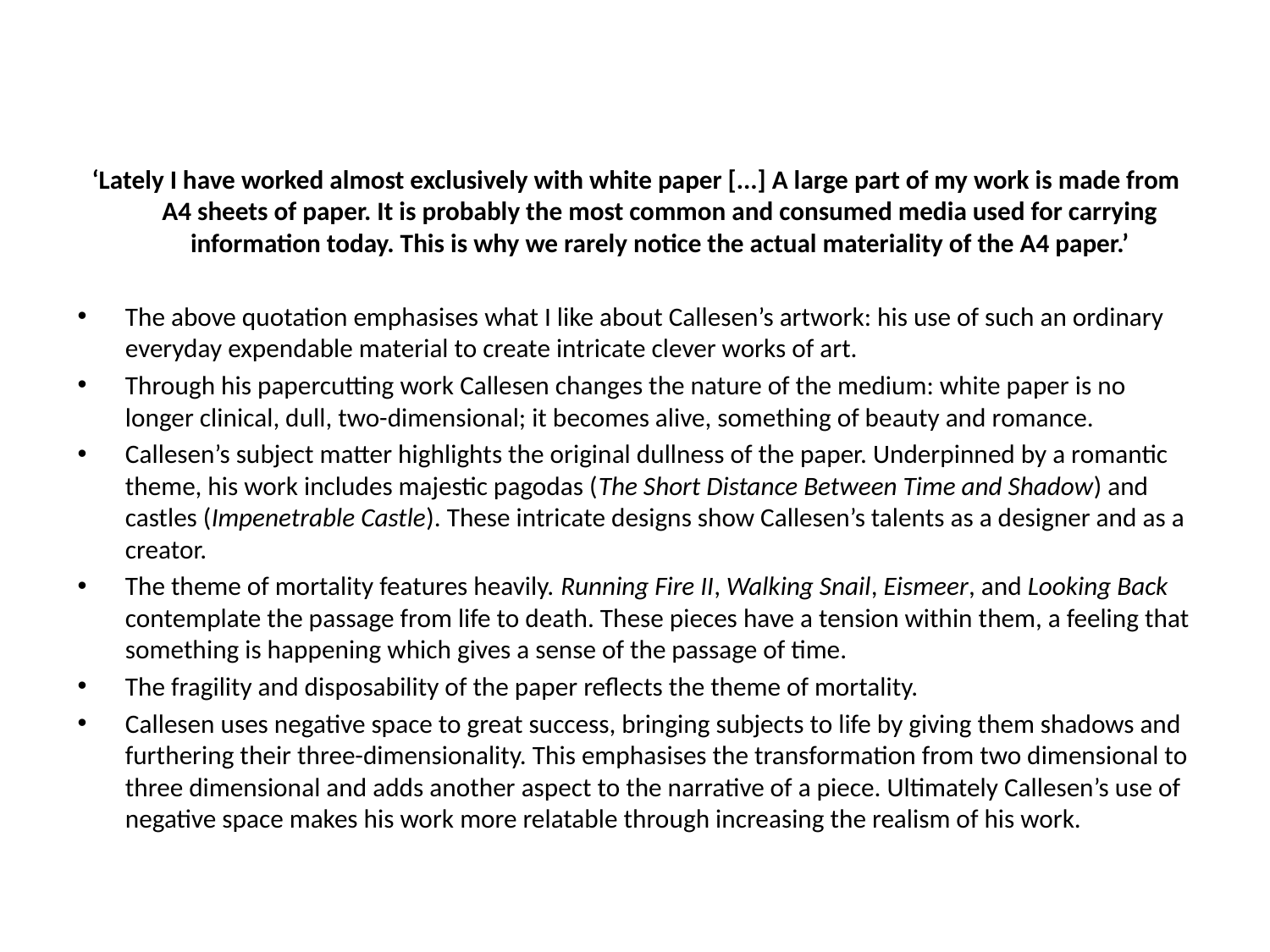

‘Lately I have worked almost exclusively with white paper [...] A large part of my work is made from A4 sheets of paper. It is probably the most common and consumed media used for carrying information today. This is why we rarely notice the actual materiality of the A4 paper.’

The above quotation emphasises what I like about Callesen’s artwork: his use of such an ordinary everyday expendable material to create intricate clever works of art.
Through his papercutting work Callesen changes the nature of the medium: white paper is no longer clinical, dull, two-dimensional; it becomes alive, something of beauty and romance.
Callesen’s subject matter highlights the original dullness of the paper. Underpinned by a romantic theme, his work includes majestic pagodas (The Short Distance Between Time and Shadow) and castles (Impenetrable Castle). These intricate designs show Callesen’s talents as a designer and as a creator.
The theme of mortality features heavily. Running Fire II, Walking Snail, Eismeer, and Looking Back contemplate the passage from life to death. These pieces have a tension within them, a feeling that something is happening which gives a sense of the passage of time.
The fragility and disposability of the paper reflects the theme of mortality.
Callesen uses negative space to great success, bringing subjects to life by giving them shadows and furthering their three-dimensionality. This emphasises the transformation from two dimensional to three dimensional and adds another aspect to the narrative of a piece. Ultimately Callesen’s use of negative space makes his work more relatable through increasing the realism of his work.